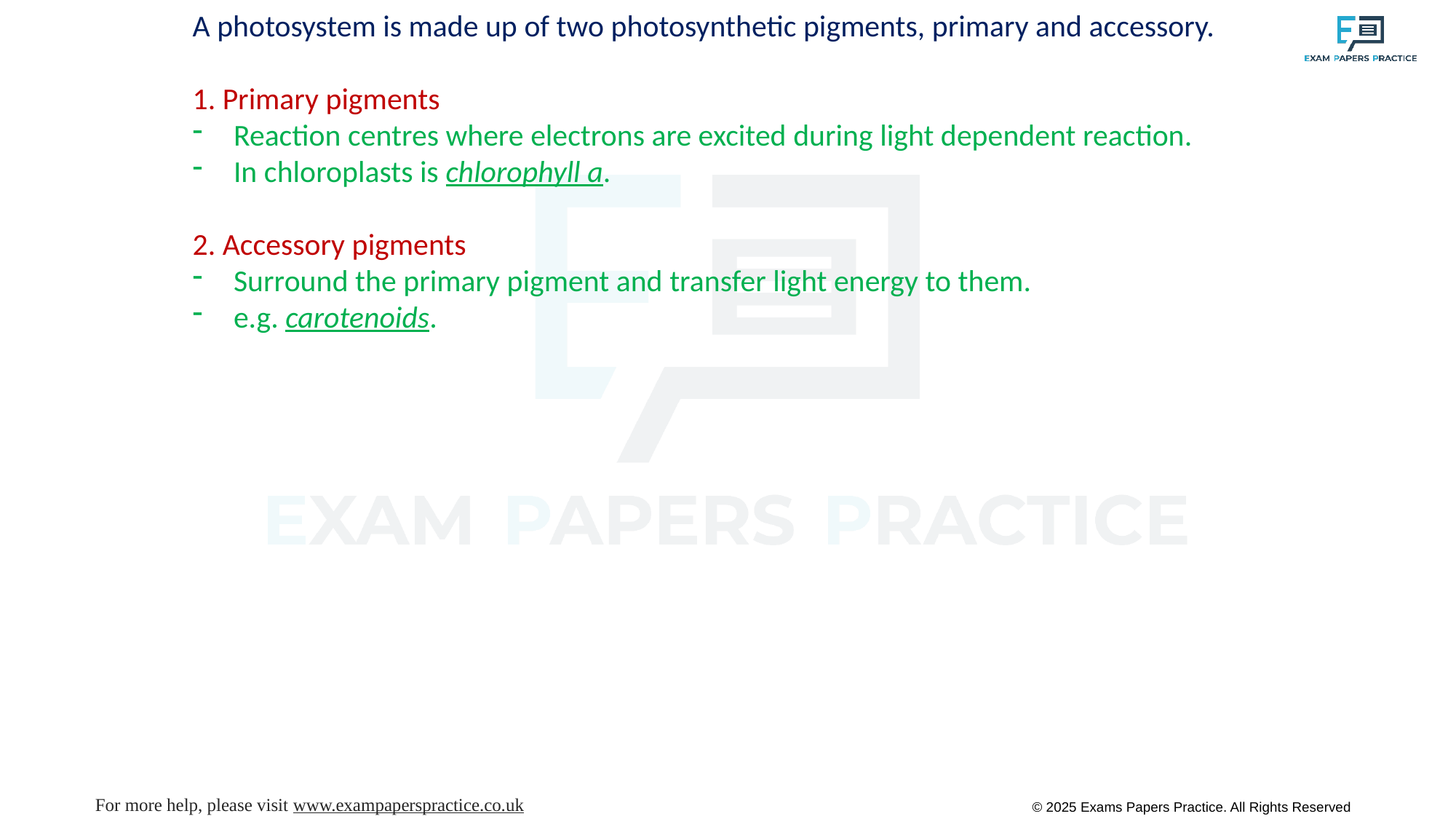

A photosystem is made up of two photosynthetic pigments, primary and accessory.

1. Primary pigments
Reaction centres where electrons are excited during light dependent reaction.
In chloroplasts is chlorophyll a.

2. Accessory pigments
Surround the primary pigment and transfer light energy to them.
e.g. carotenoids.